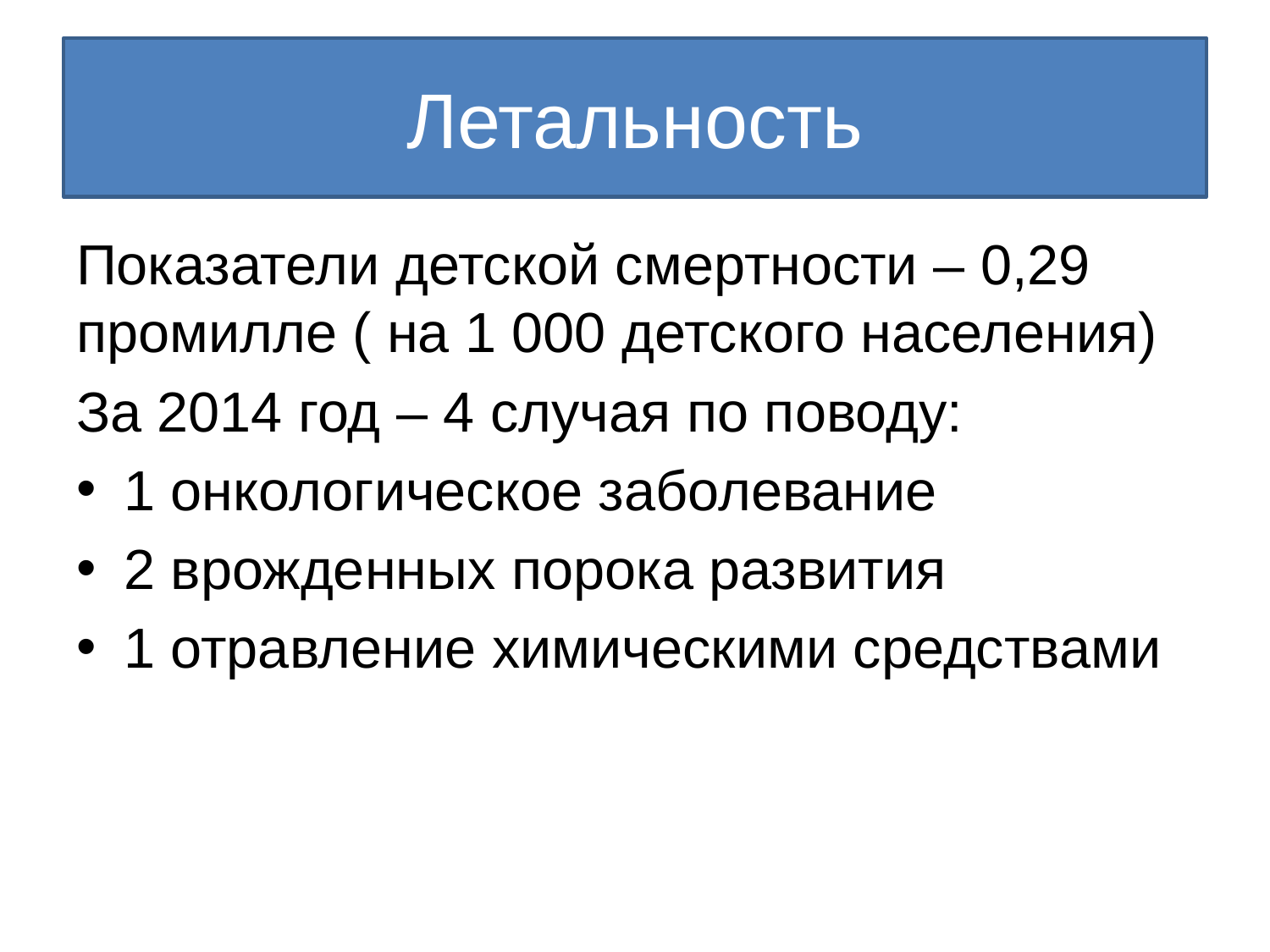

# Летальность
Показатели детской смертности – 0,29 промилле ( на 1 000 детского населения)
За 2014 год – 4 случая по поводу:
1 онкологическое заболевание
2 врожденных порока развития
1 отравление химическими средствами